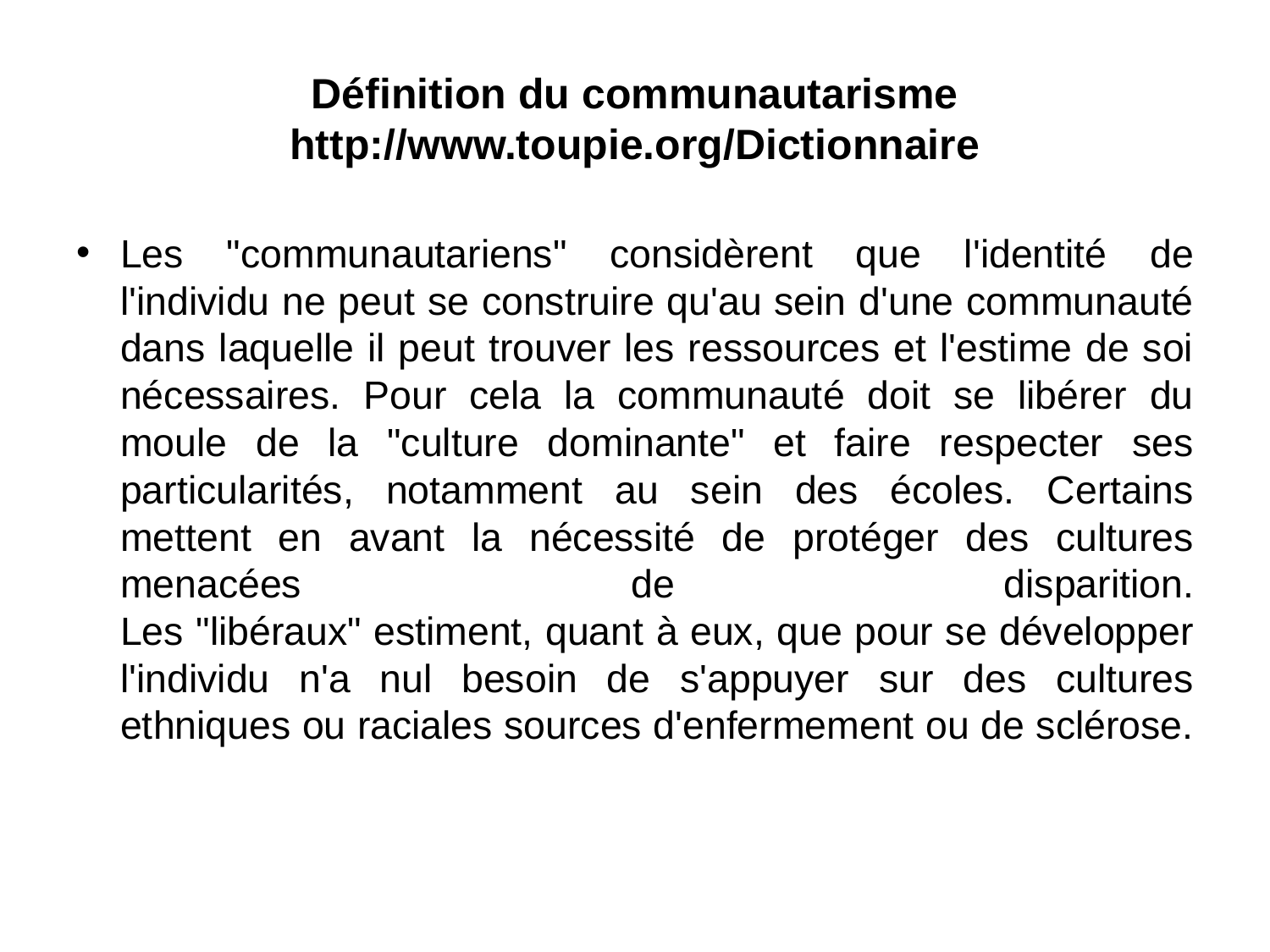

# Définition du communautarisme http://www.toupie.org/Dictionnaire
Les "communautariens" considèrent que l'identité de l'individu ne peut se construire qu'au sein d'une communauté dans laquelle il peut trouver les ressources et l'estime de soi nécessaires. Pour cela la communauté doit se libérer du moule de la "culture dominante" et faire respecter ses particularités, notamment au sein des écoles. Certains mettent en avant la nécessité de protéger des cultures menacées de disparition.
Les "libéraux" estiment, quant à eux, que pour se développer l'individu n'a nul besoin de s'appuyer sur des cultures ethniques ou raciales sources d'enfermement ou de sclérose.